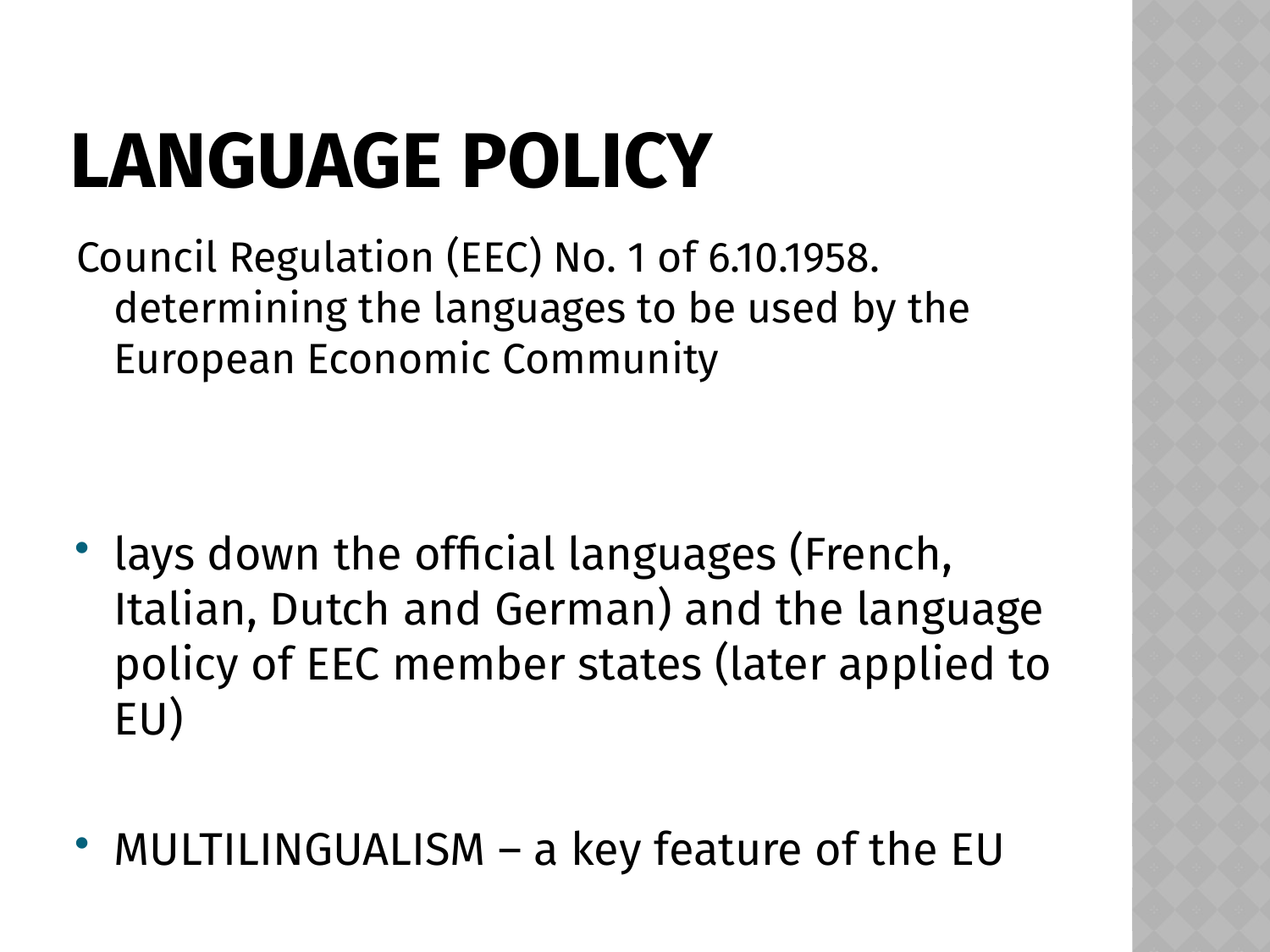

# Language Policy
Council Regulation (EEC) No. 1 of 6.10.1958. determining the languages to be used by the European Economic Community

lays down the official languages (French, Italian, Dutch and German) and the language policy of EEC member states (later applied to EU)

MULTILINGUALISM – a key feature of the EU